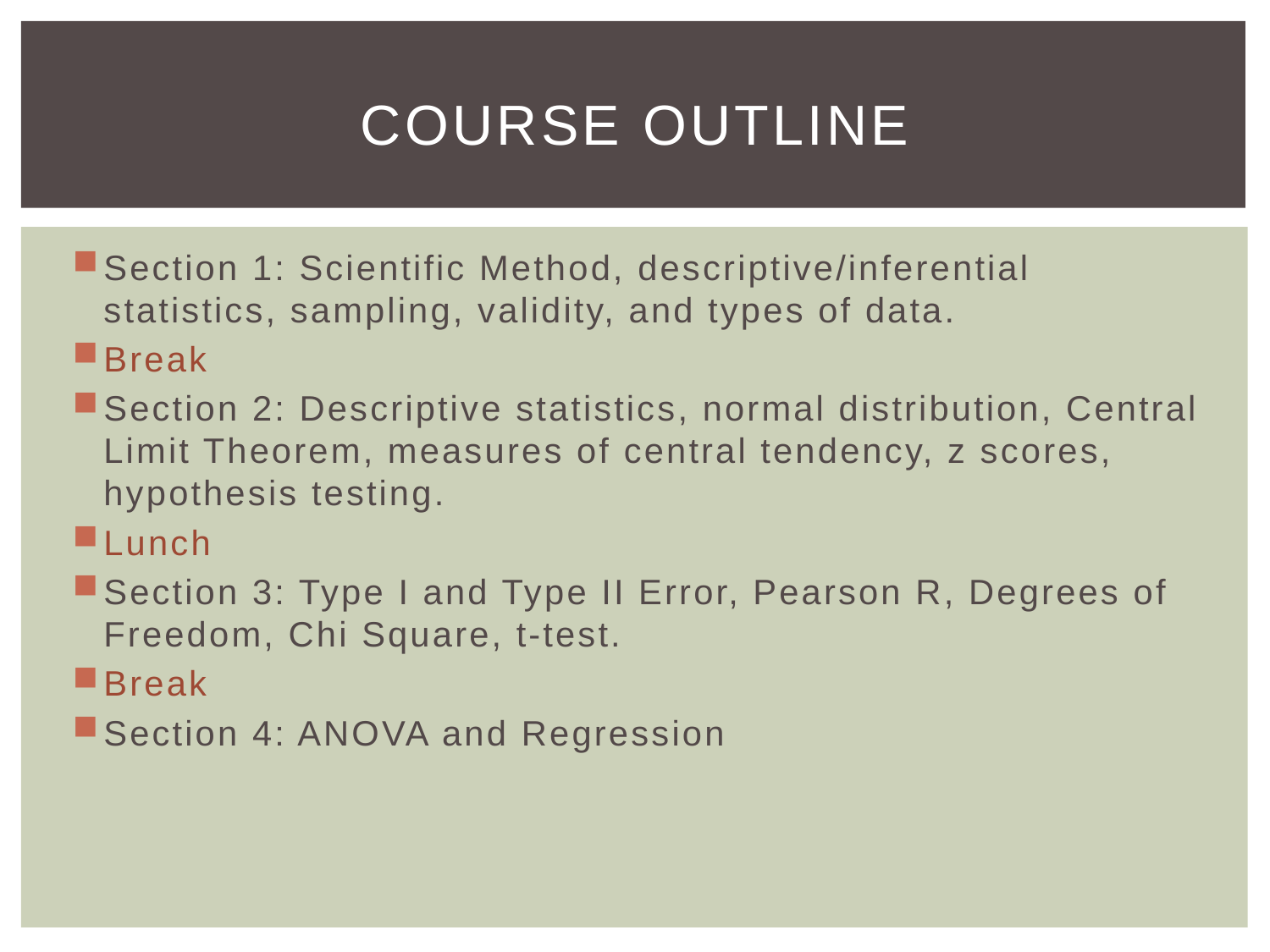

# Course outline
Section 1: Scientific Method, descriptive/inferential statistics, sampling, validity, and types of data.
Break
Section 2: Descriptive statistics, normal distribution, Central Limit Theorem, measures of central tendency, z scores, hypothesis testing.
Lunch
Section 3: Type I and Type II Error, Pearson R, Degrees of Freedom, Chi Square, t-test.
Break
Section 4: ANOVA and Regression